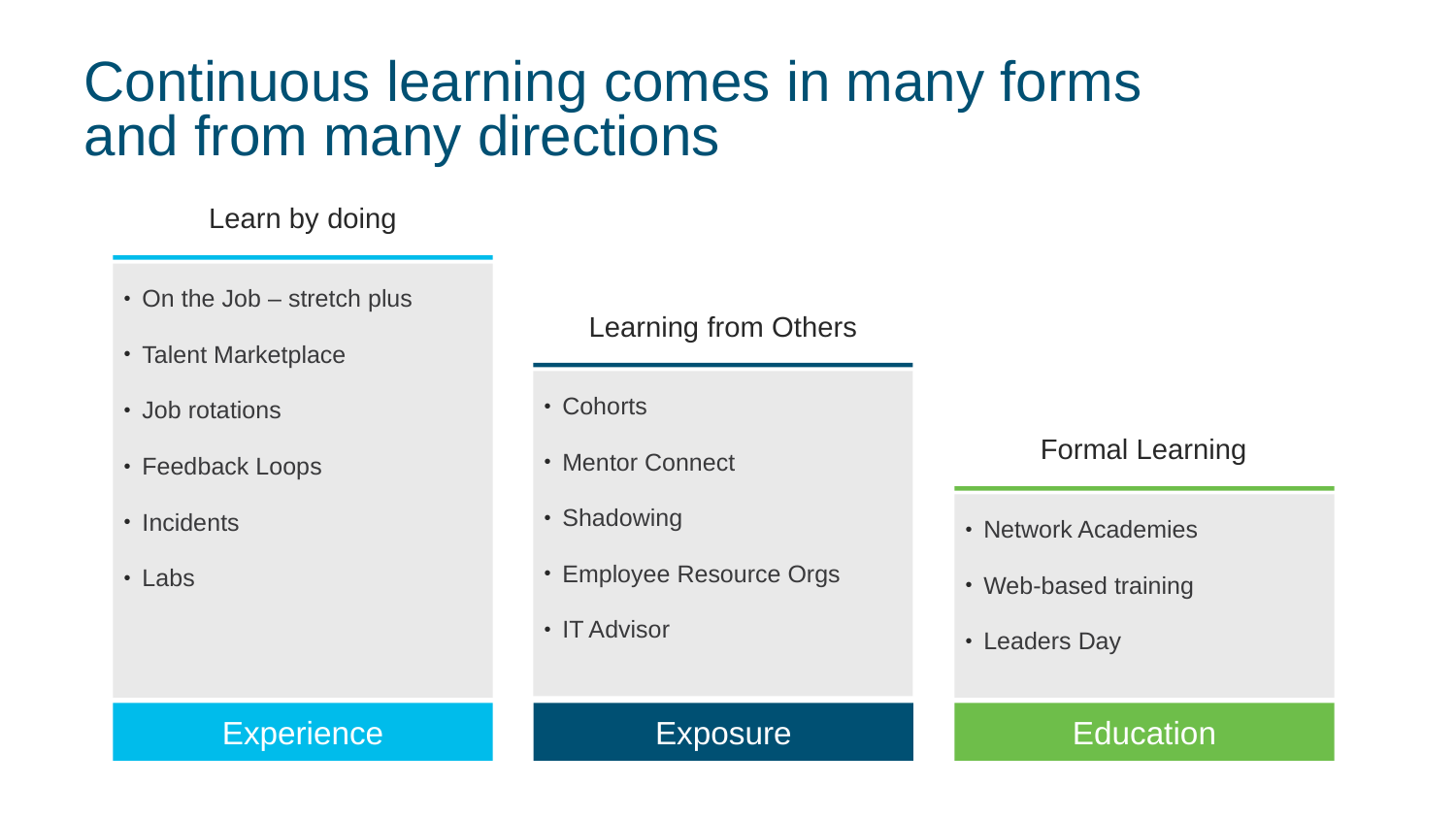

# Continuous learning comes in many forms and from many directions
Learn by doing

On the Job – stretch plus
Talent Marketplace
Job rotations
Feedback Loops
Incidents
Labs
Experience
Learning from Others

Cohorts
Mentor Connect
Shadowing
Employee Resource Orgs
IT Advisor
Exposure
Formal Learning

Network Academies
Web-based training
Leaders Day
Education